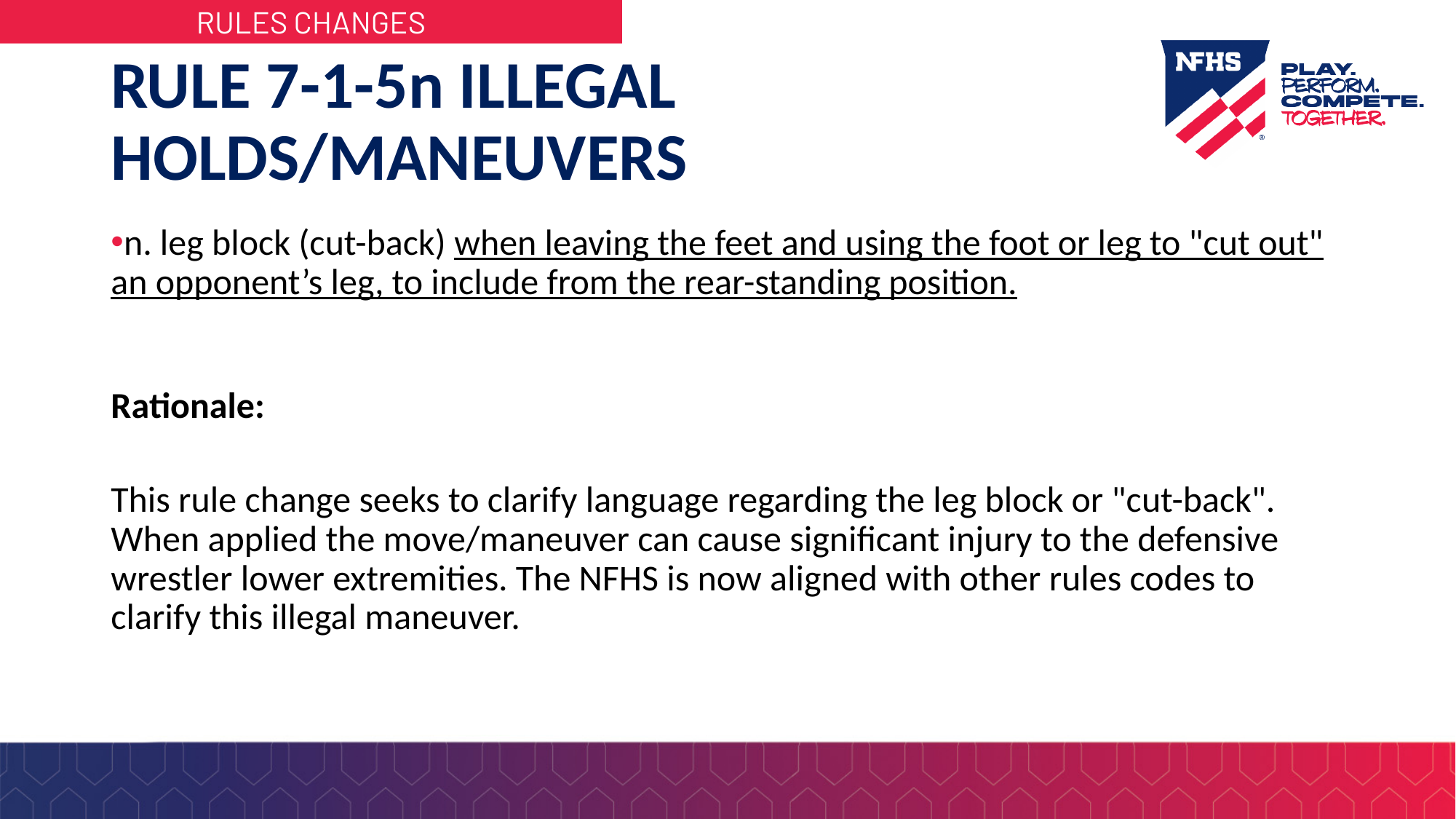

# RULE 7-1-5n ILLEGAL HOLDS/MANEUVERS
n. leg block (cut-back) when leaving the feet and using the foot or leg to "cut out" an opponent’s leg, to include from the rear-standing position.

Rationale:

This rule change seeks to clarify language regarding the leg block or "cut-back". When applied the move/maneuver can cause significant injury to the defensive wrestler lower extremities. The NFHS is now aligned with other rules codes to clarify this illegal maneuver.